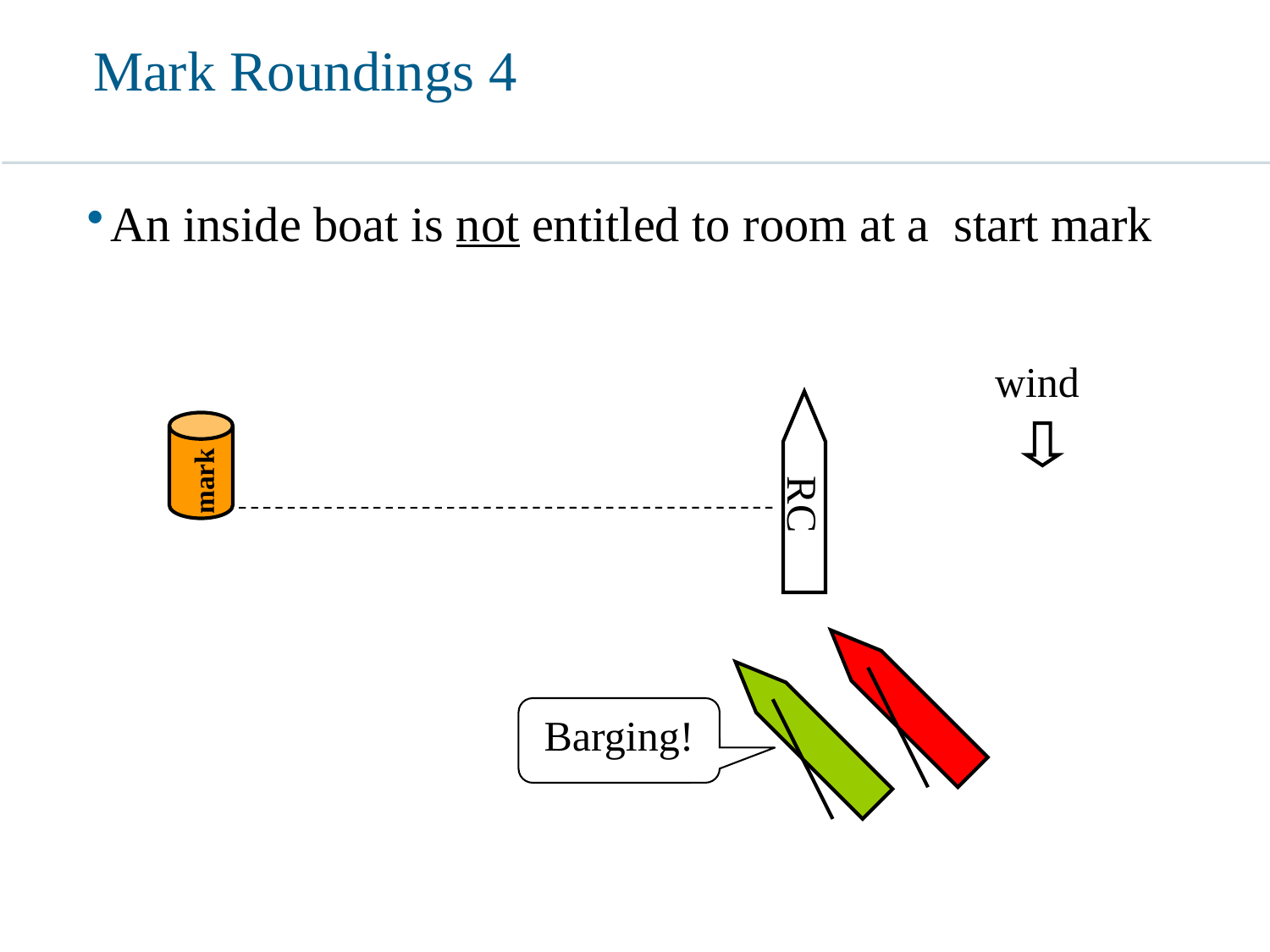

# Mark Roundings 4
An inside boat is not entitled to room at a  start mark
wind

mark
RC

Barging!